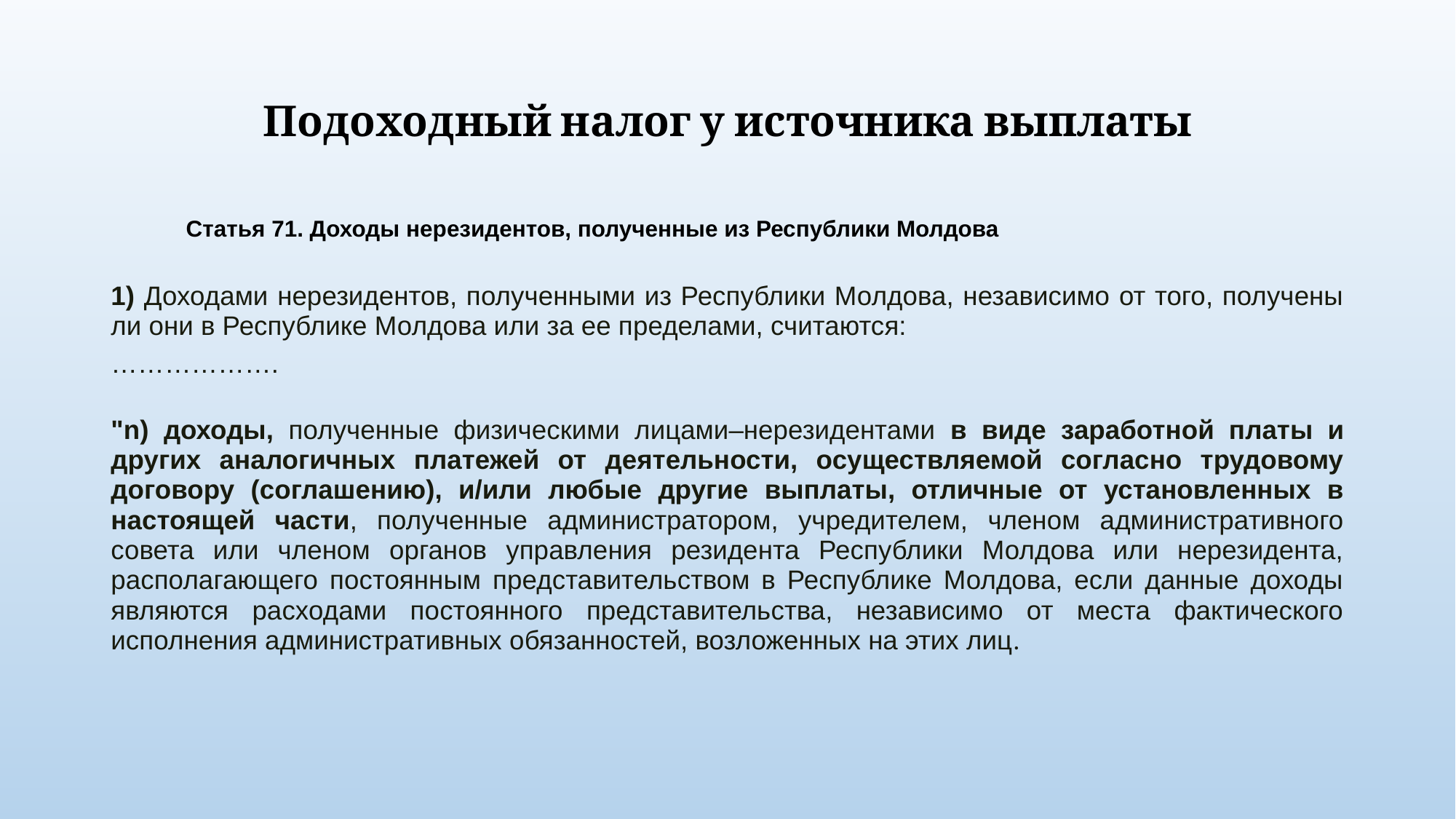

# Подоходный налог у источника выплаты
	 Статья 71. Доходы нерезидентов, полученные из Республики Молдова
1) Доходами нерезидентов, полученными из Республики Молдова, независимо от того, получены ли они в Республике Молдова или за ее пределами, считаются:
……………….
"n) доходы, полученные физическими лицами–нерезидентами в виде заработной платы и других аналогичных платежей от деятельности, осуществляемой согласно трудовому договору (соглашению), и/или любые другие выплаты, отличные от установленных в настоящей части, полученные администратором, учредителем, членом административного совета или членом органов управления резидента Республики Молдова или нерезидента, располагающего постоянным представительством в Республике Молдова, если данные доходы являются расходами постоянного представительства, независимо от места фактического исполнения административных обязанностей, возложенных на этих лиц.